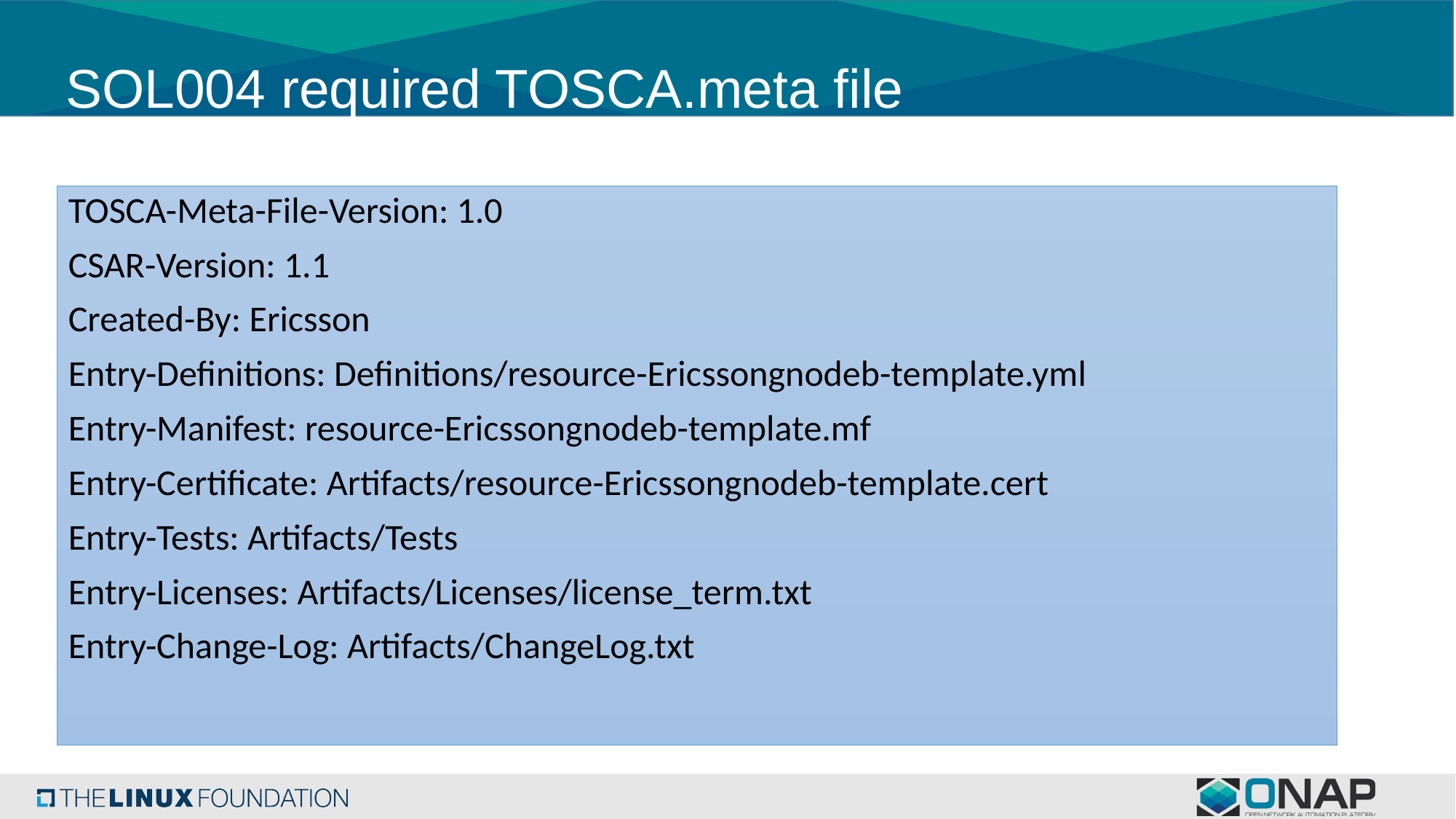

# SOL004 required TOSCA.meta file
TOSCA-Meta-File-Version: 1.0
CSAR-Version: 1.1
Created-By: Ericsson
Entry-Definitions: Definitions/resource-Ericssongnodeb-template.yml
Entry-Manifest: resource-Ericssongnodeb-template.mf
Entry-Certificate: Artifacts/resource-Ericssongnodeb-template.cert
Entry-Tests: Artifacts/Tests
Entry-Licenses: Artifacts/Licenses/license_term.txt
Entry-Change-Log: Artifacts/ChangeLog.txt